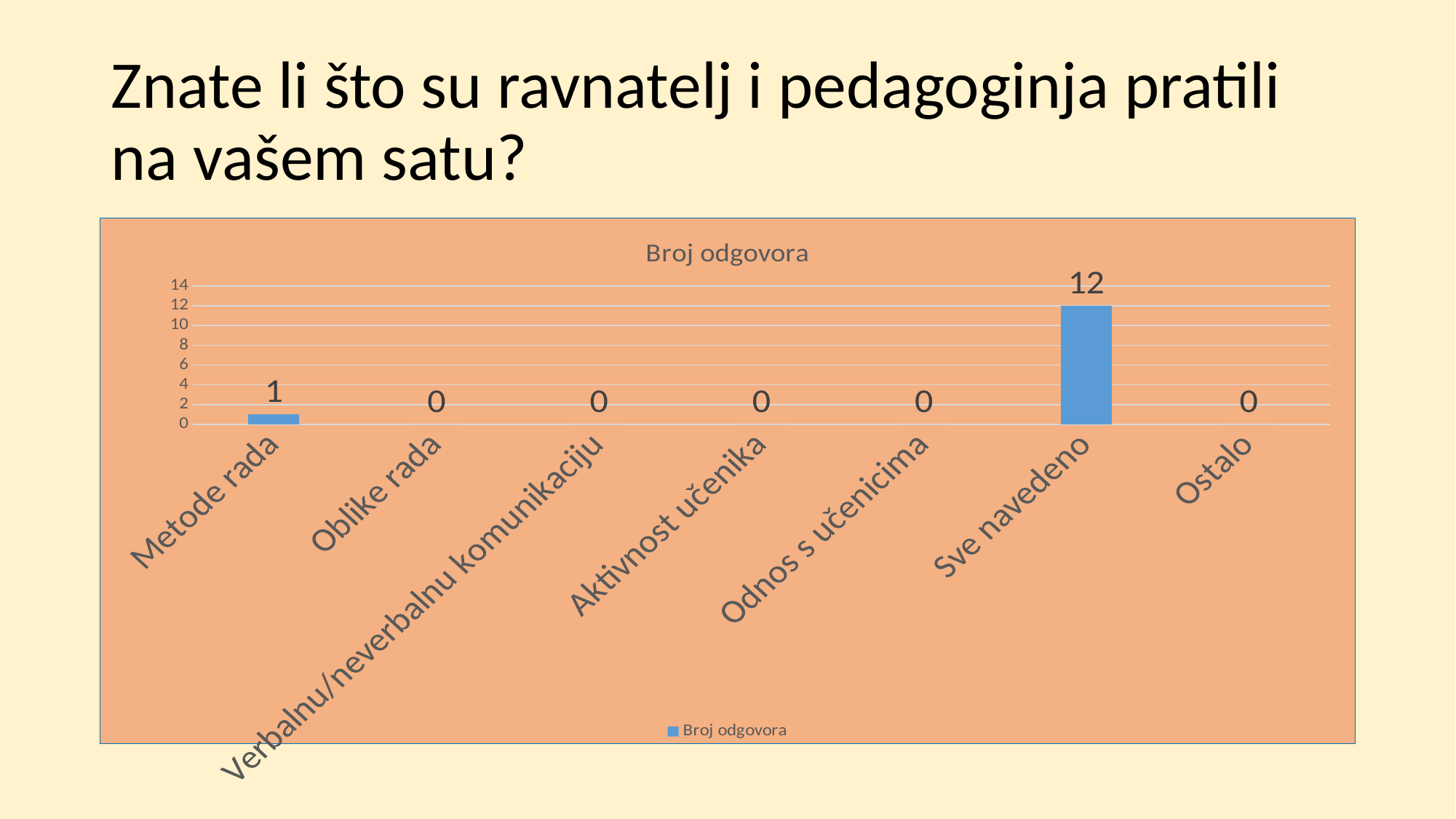

# Znate li što su ravnatelj i pedagoginja pratili na vašem satu?

### Chart:

| Category | Broj odgovora |
|---|---|
| Metode rada | 1.0 |
| Oblike rada | 0.0 |
| Verbalnu/neverbalnu komunikaciju | 0.0 |
| Aktivnost učenika | 0.0 |
| Odnos s učenicima | 0.0 |
| Sve navedeno | 12.0 |
| Ostalo | 0.0 |